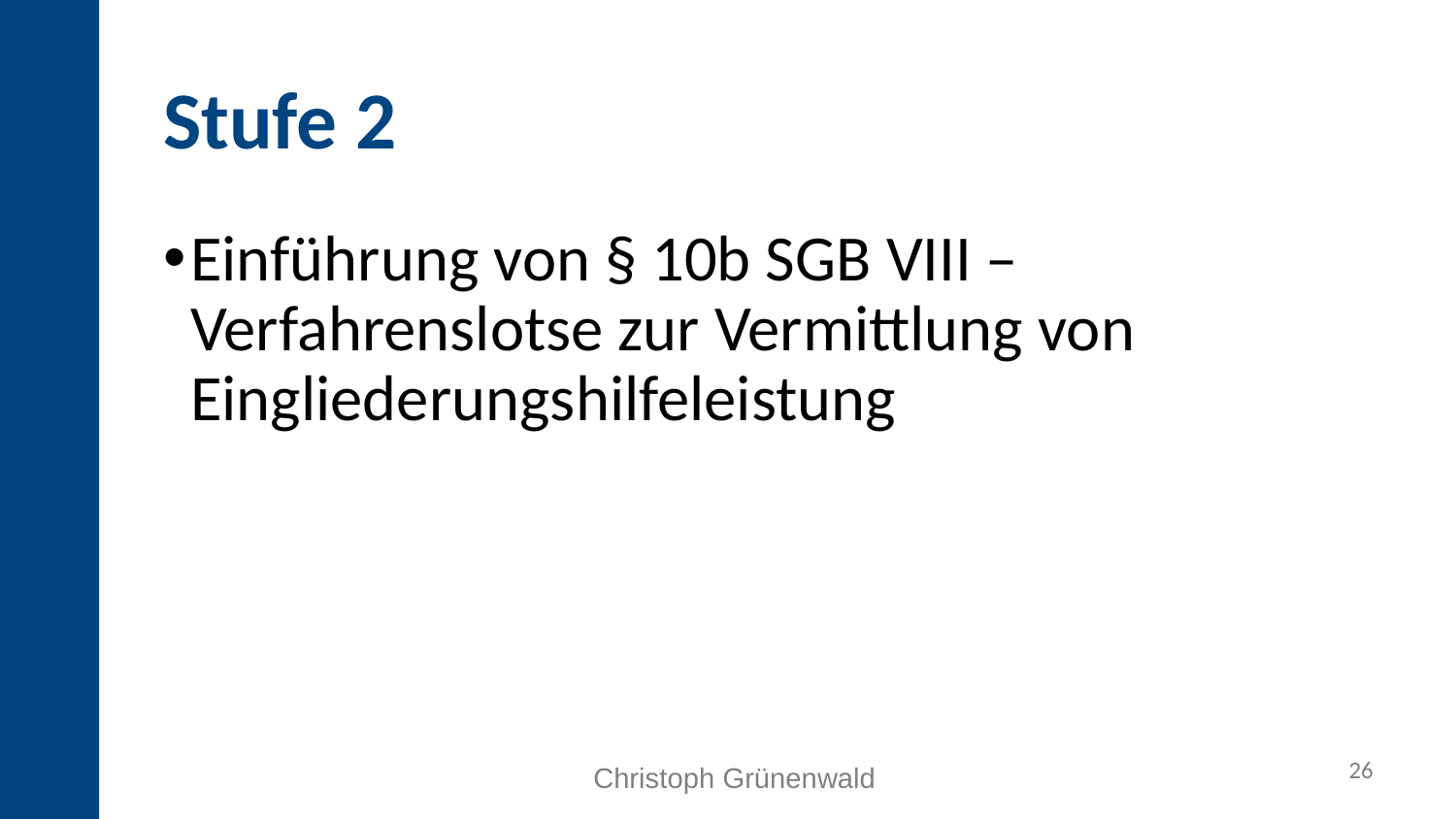

Stufe 2
Einführung von § 10b SGB VIII – Verfahrenslotse zur Vermittlung von Eingliederungshilfeleistung
26